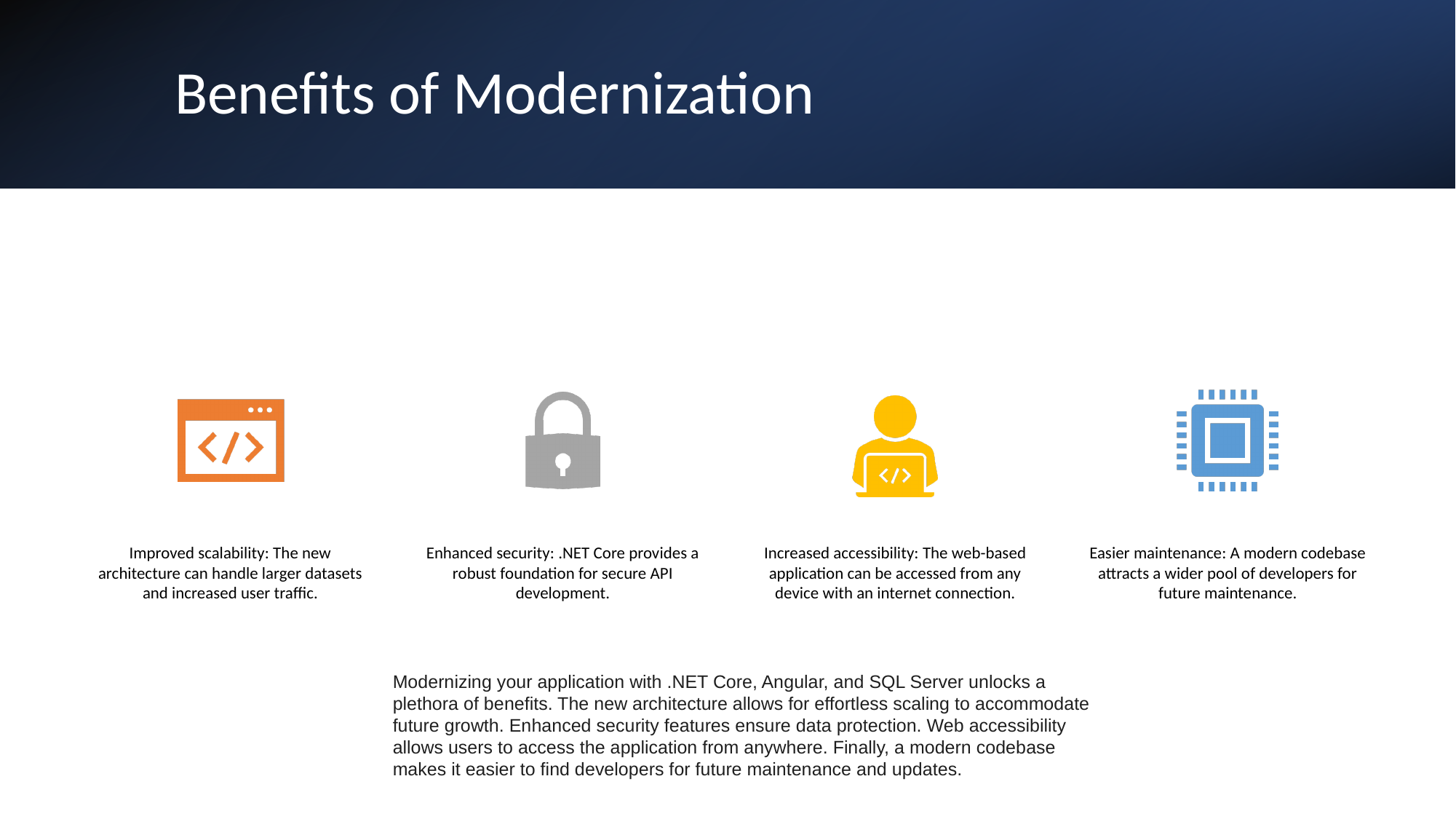

Benefits of Modernization
Improved scalability: The new architecture can handle larger datasets and increased user traffic.
Enhanced security: .NET Core provides a robust foundation for secure API development.
Increased accessibility: The web-based application can be accessed from any device with an internet connection.
Easier maintenance: A modern codebase attracts a wider pool of developers for future maintenance.
Modernizing your application with .NET Core, Angular, and SQL Server unlocks a plethora of benefits. The new architecture allows for effortless scaling to accommodate future growth. Enhanced security features ensure data protection. Web accessibility allows users to access the application from anywhere. Finally, a modern codebase makes it easier to find developers for future maintenance and updates.